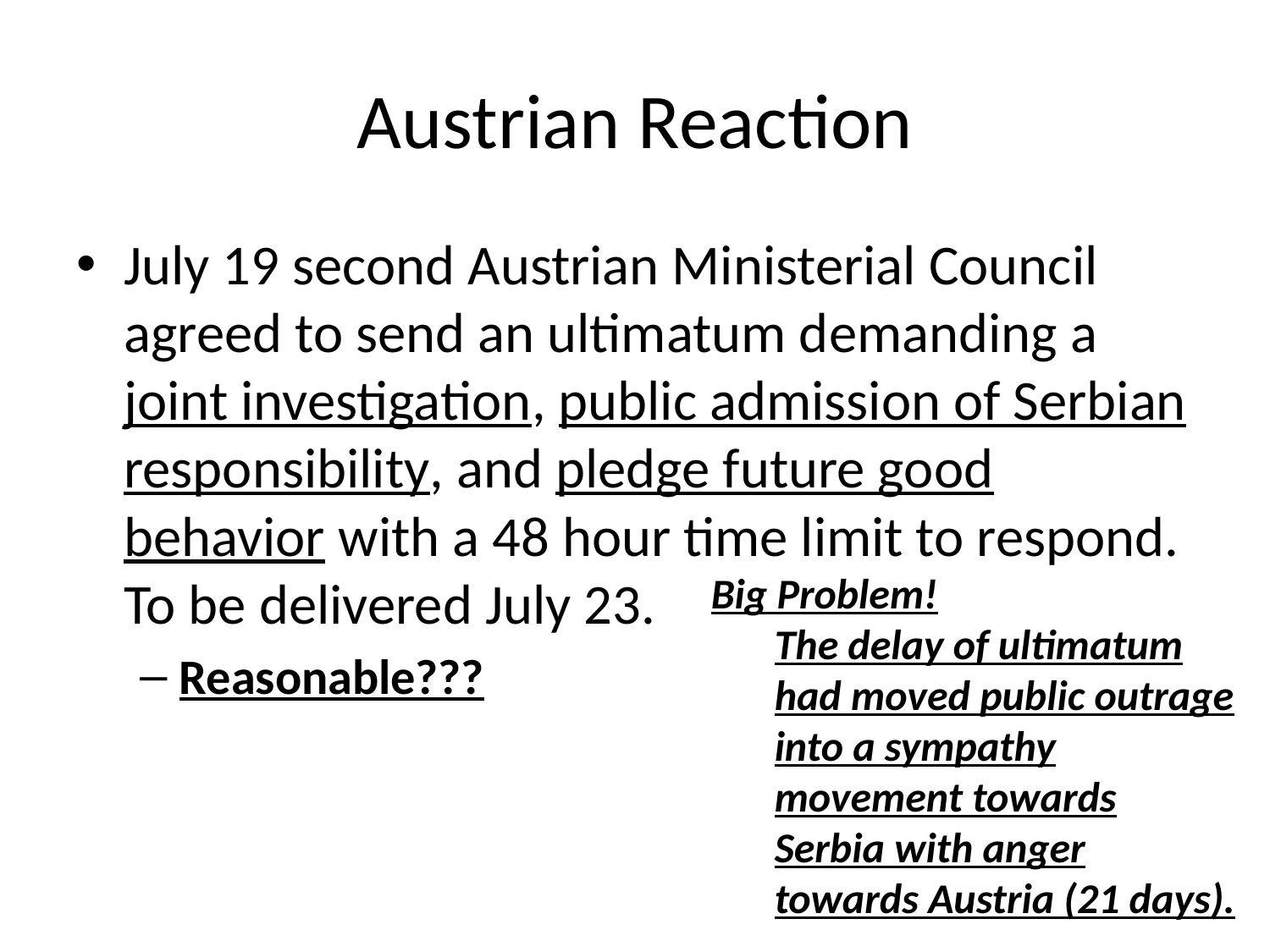

# Austrian Reaction
July 19 second Austrian Ministerial Council agreed to send an ultimatum demanding a joint investigation, public admission of Serbian responsibility, and pledge future good behavior with a 48 hour time limit to respond.  To be delivered July 23.
Reasonable???

Big Problem!
The delay of ultimatum had moved public outrage into a sympathy movement towards Serbia with anger towards Austria (21 days).